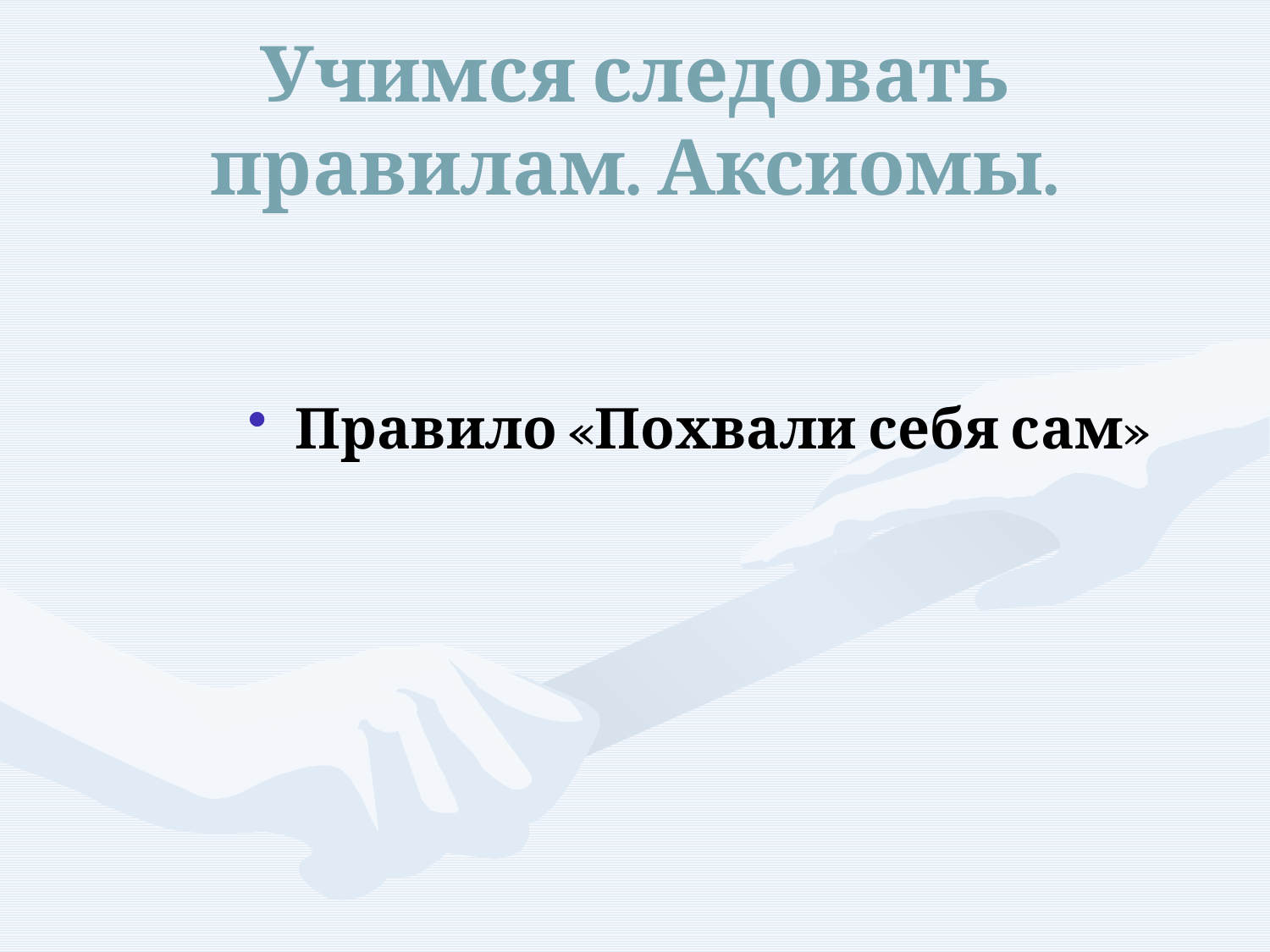

# Учимся следовать правилам. Аксиомы.
Правило «Похвали себя сам»